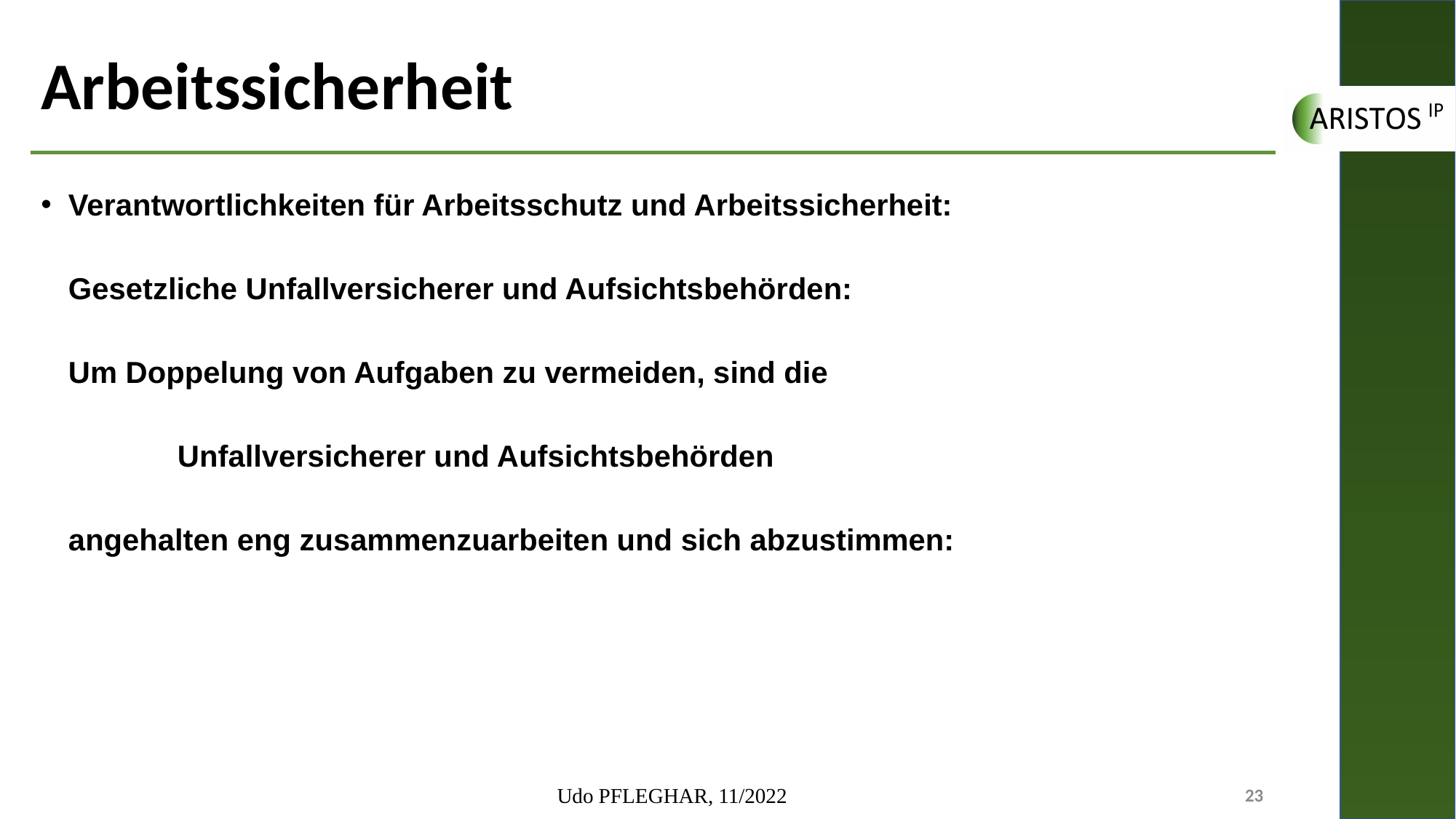

# Arbeitssicherheit
Verantwortlichkeiten für Arbeitsschutz und Arbeitssicherheit:
Gesetzliche Unfallversicherer und Aufsichtsbehörden:
Um Doppelung von Aufgaben zu vermeiden, sind die
	Unfallversicherer und Aufsichtsbehörden
angehalten eng zusammenzuarbeiten und sich abzustimmen:

Udo PFLEGHAR, 11/2022
23